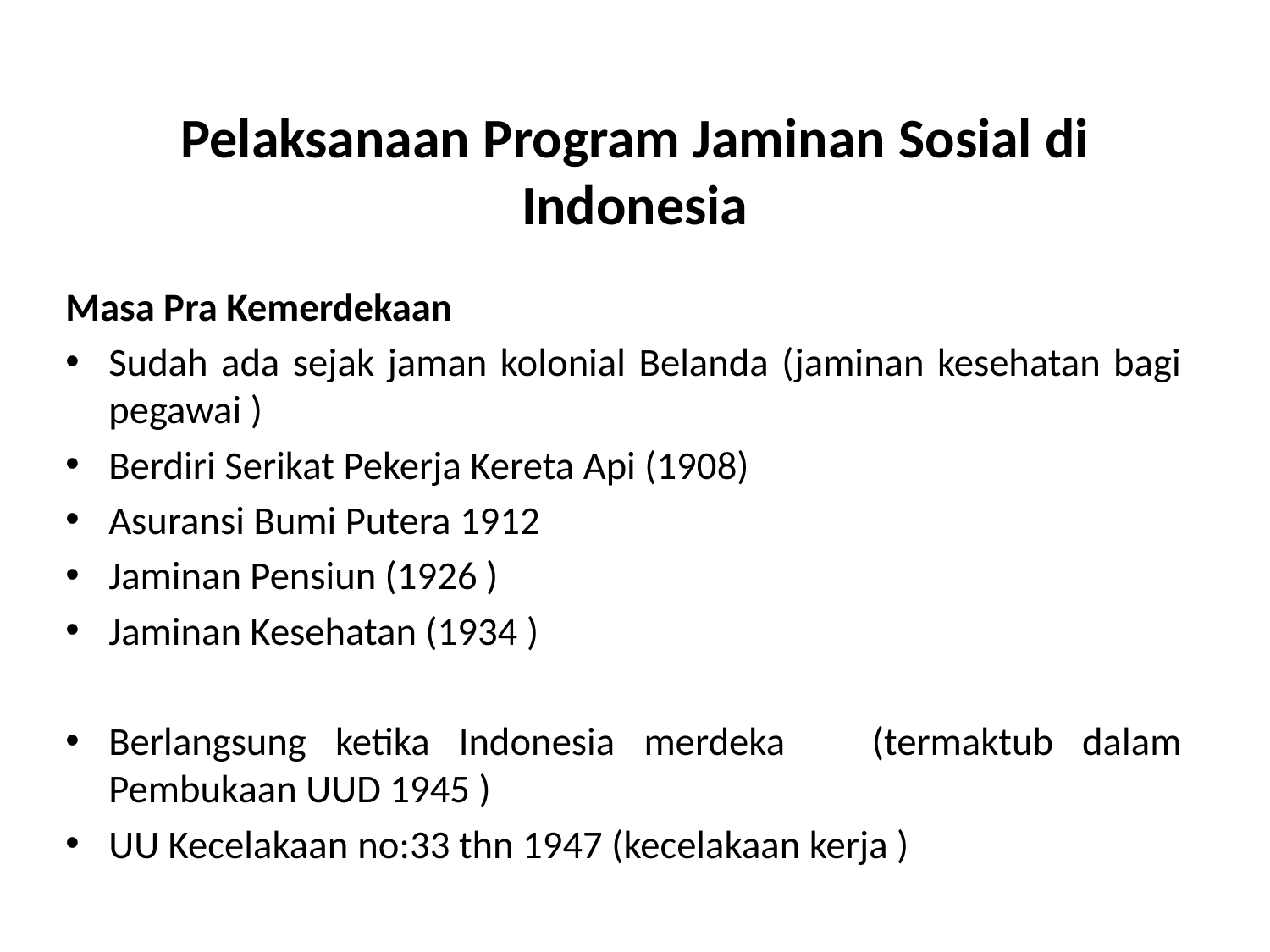

# Pelaksanaan Program Jaminan Sosial di Indonesia
Masa Pra Kemerdekaan
Sudah ada sejak jaman kolonial Belanda (jaminan kesehatan bagi pegawai )
Berdiri Serikat Pekerja Kereta Api (1908)
Asuransi Bumi Putera 1912
Jaminan Pensiun (1926 )
Jaminan Kesehatan (1934 )

Berlangsung ketika Indonesia merdeka   (termaktub dalam Pembukaan UUD 1945 )
UU Kecelakaan no:33 thn 1947 (kecelakaan kerja )